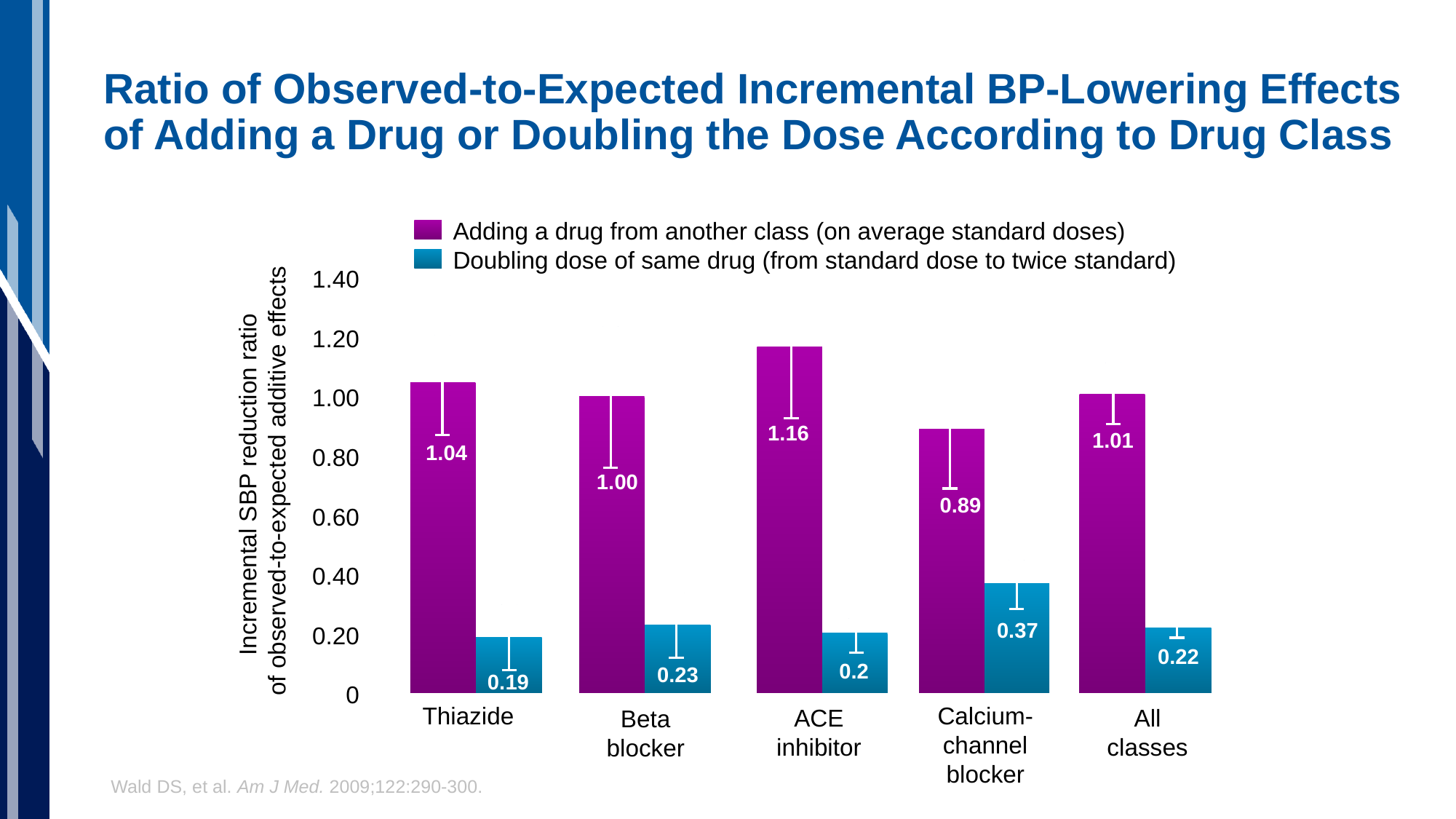

# Ratio of Observed-to-Expected Incremental BP-Lowering Effects of Adding a Drug or Doubling the Dose According to Drug Class
Adding a drug from another class (on average standard doses)
Doubling dose of same drug (from standard dose to twice standard)

1.40
1.20
1.00
0.80
0.60
0.40
0.20
0

1.16
1.01

1.04
Incremental SBP reduction ratio
of observed-to-expected additive effects
1.00
0.89

0.37

0.22
0.2
0.23
0.19
Thiazide
Calcium- channel blocker
ACE inhibitor
All classes
Beta blocker
Wald DS, et al. Am J Med. 2009;122:290-300.